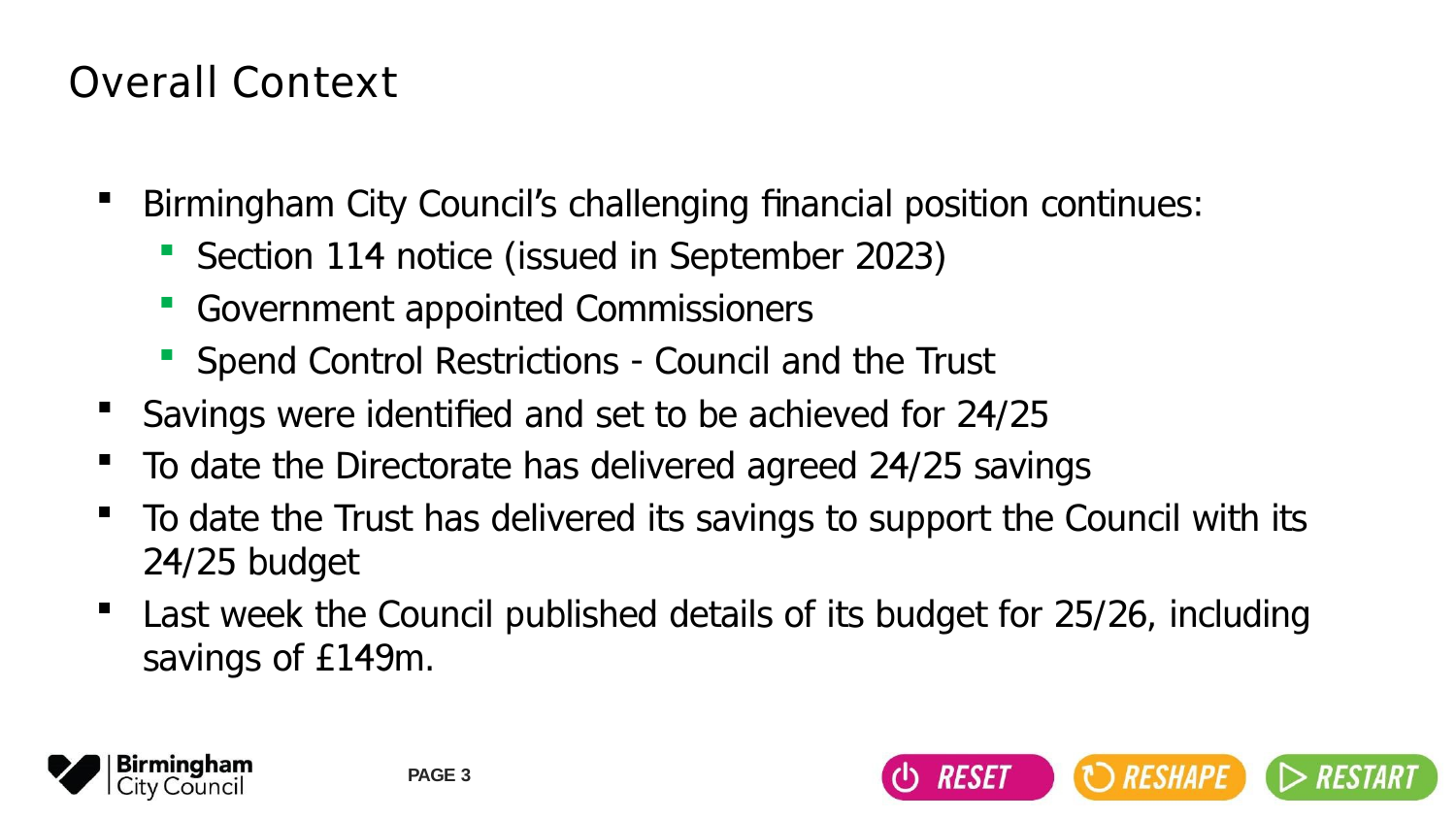

# Overall Context
Birmingham City Council’s challenging financial position continues:
Section 114 notice (issued in September 2023)
Government appointed Commissioners
Spend Control Restrictions - Council and the Trust
Savings were identified and set to be achieved for 24/25
To date the Directorate has delivered agreed 24/25 savings
To date the Trust has delivered its savings to support the Council with its 24/25 budget
Last week the Council published details of its budget for 25/26, including savings of £149m.
PAGE 3